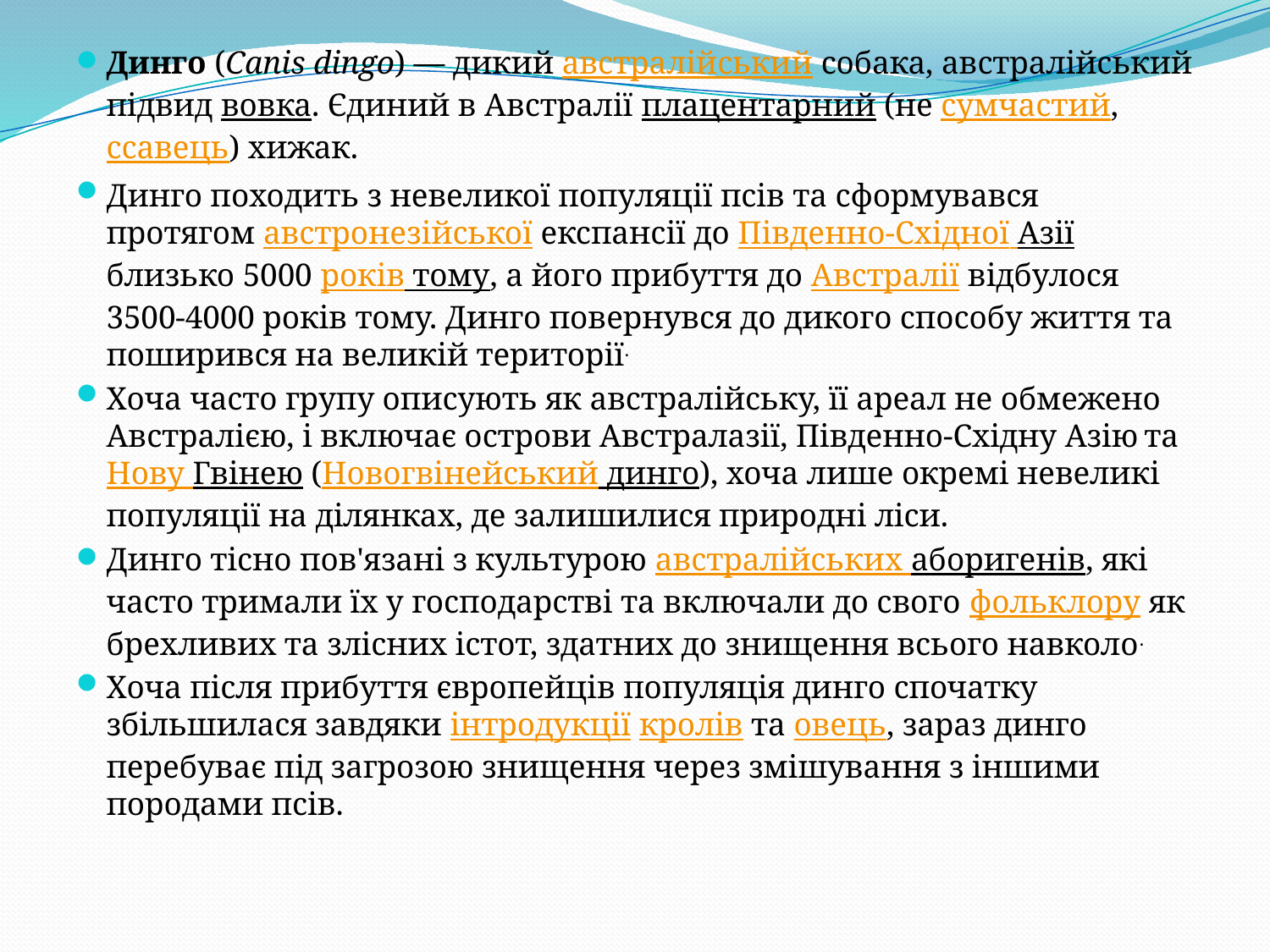

Динго (Canis dingo) — дикий австралійський собака, австралійський підвид вовка. Єдиний в Австралії плацентарний (не сумчастий, ссавець) хижак.
Динго походить з невеликої популяції псів та сформувався протягом австронезійської експансії до Південно-Східної Азії близько 5000 років тому, а його прибуття до Австралії відбулося 3500-4000 років тому. Динго повернувся до дикого способу життя та поширився на великій території.
Хоча часто групу описують як австралійську, її ареал не обмежено Австралією, і включає острови Австралазії, Південно-Східну Азію та Нову Гвінею (Новогвінейський динго), хоча лише окремі невеликі популяції на ділянках, де залишилися природні ліси.
Динго тісно пов'язані з культурою австралійських аборигенів, які часто тримали їх у господарстві та включали до свого фольклору як брехливих та злісних істот, здатних до знищення всього навколо.
Хоча після прибуття європейців популяція динго спочатку збільшилася завдяки інтродукції кролів та овець, зараз динго перебуває під загрозою знищення через змішування з іншими породами псів.

#